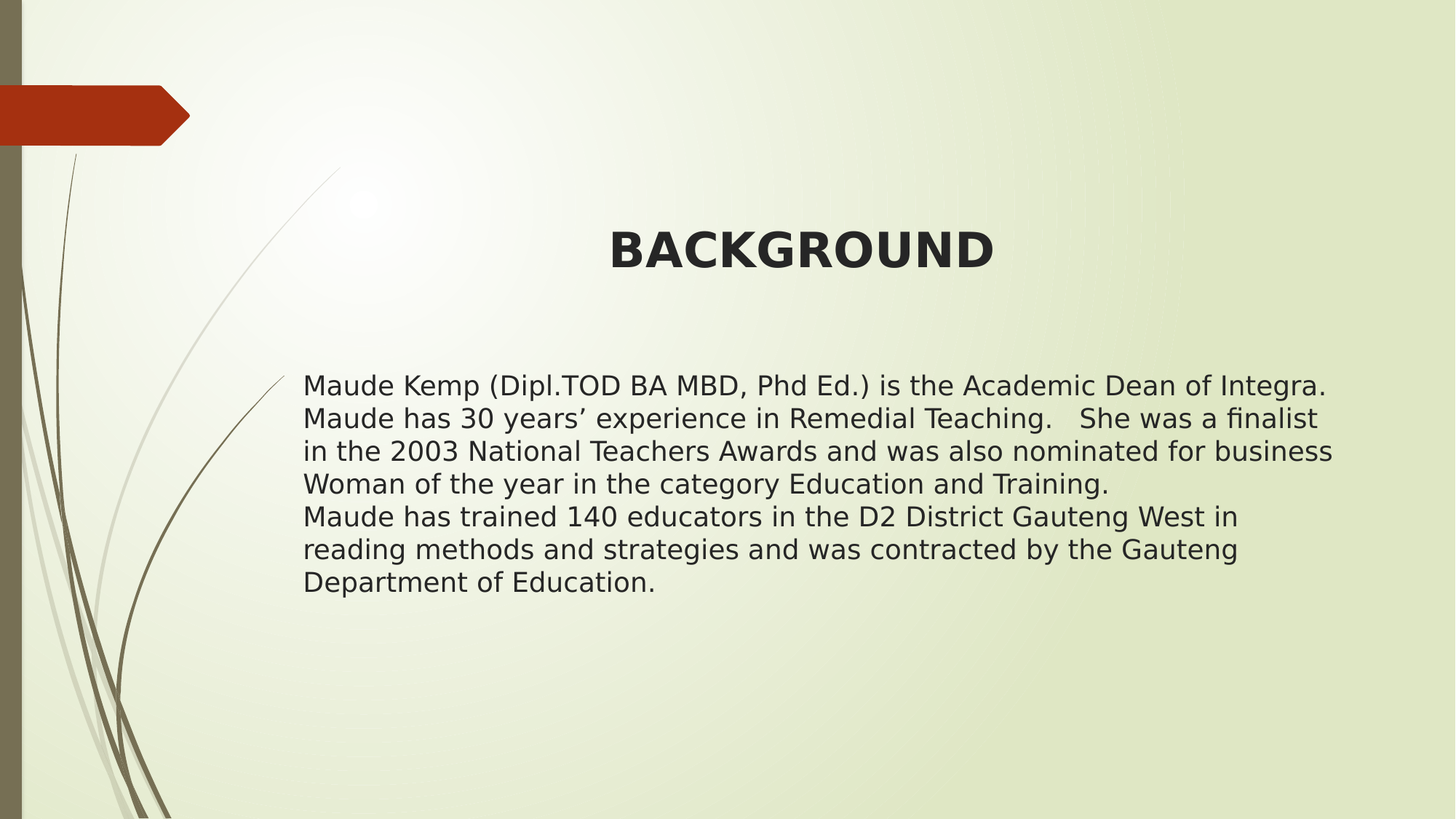

# BACKGROUND Maude Kemp (Dipl.TOD BA MBD, Phd Ed.) is the Academic Dean of Integra.  Maude has 30 years’ experience in Remedial Teaching.   She was a finalist in the 2003 National Teachers Awards and was also nominated for business Woman of the year in the category Education and Training. Maude has trained 140 educators in the D2 District Gauteng West in reading methods and strategies and was contracted by the Gauteng Department of Education.